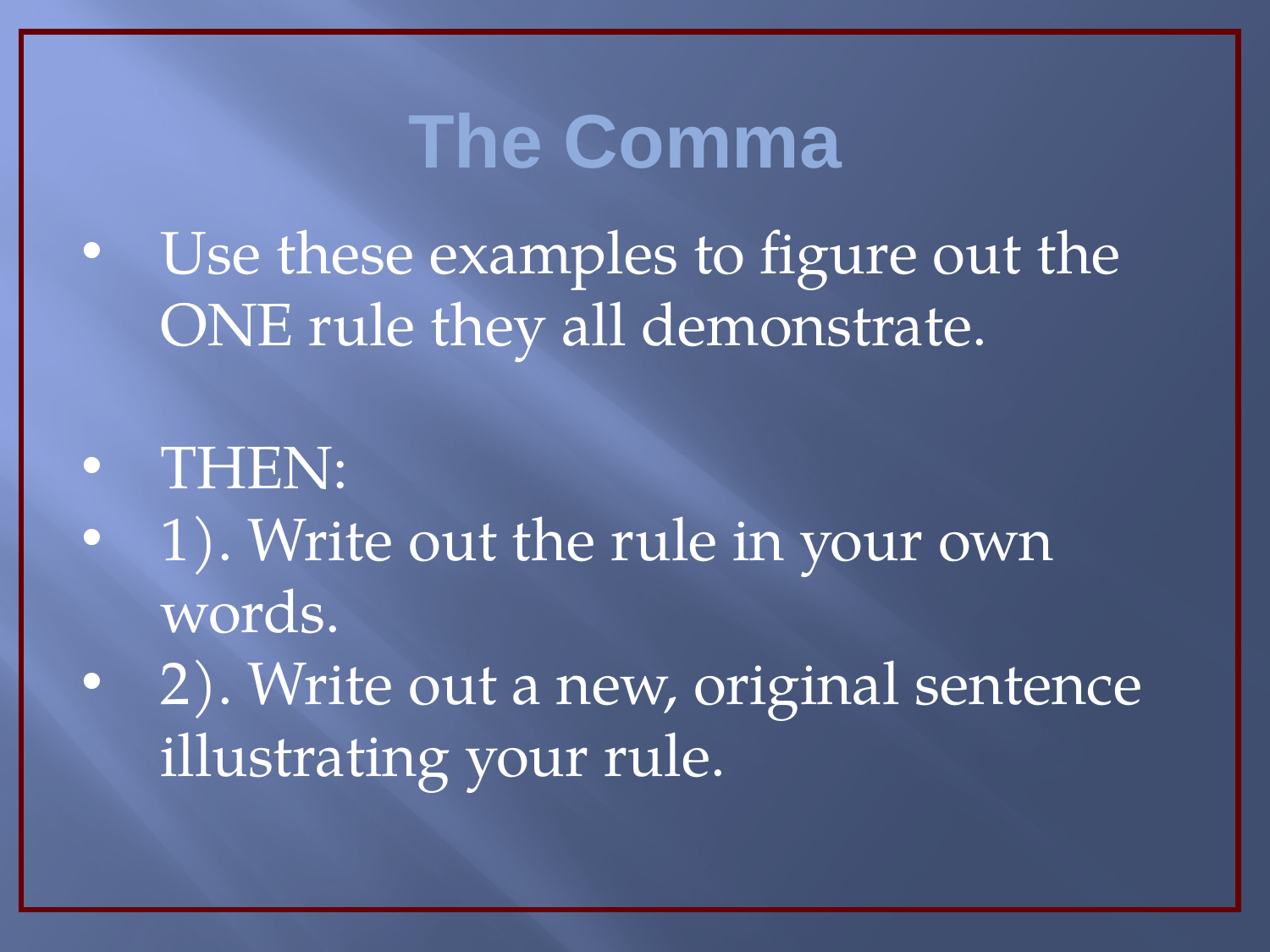

The Comma

Use these examples to figure out the ONE rule they all demonstrate.

THEN:
1). Write out the rule in your own words.
2). Write out a new, original sentence illustrating your rule.